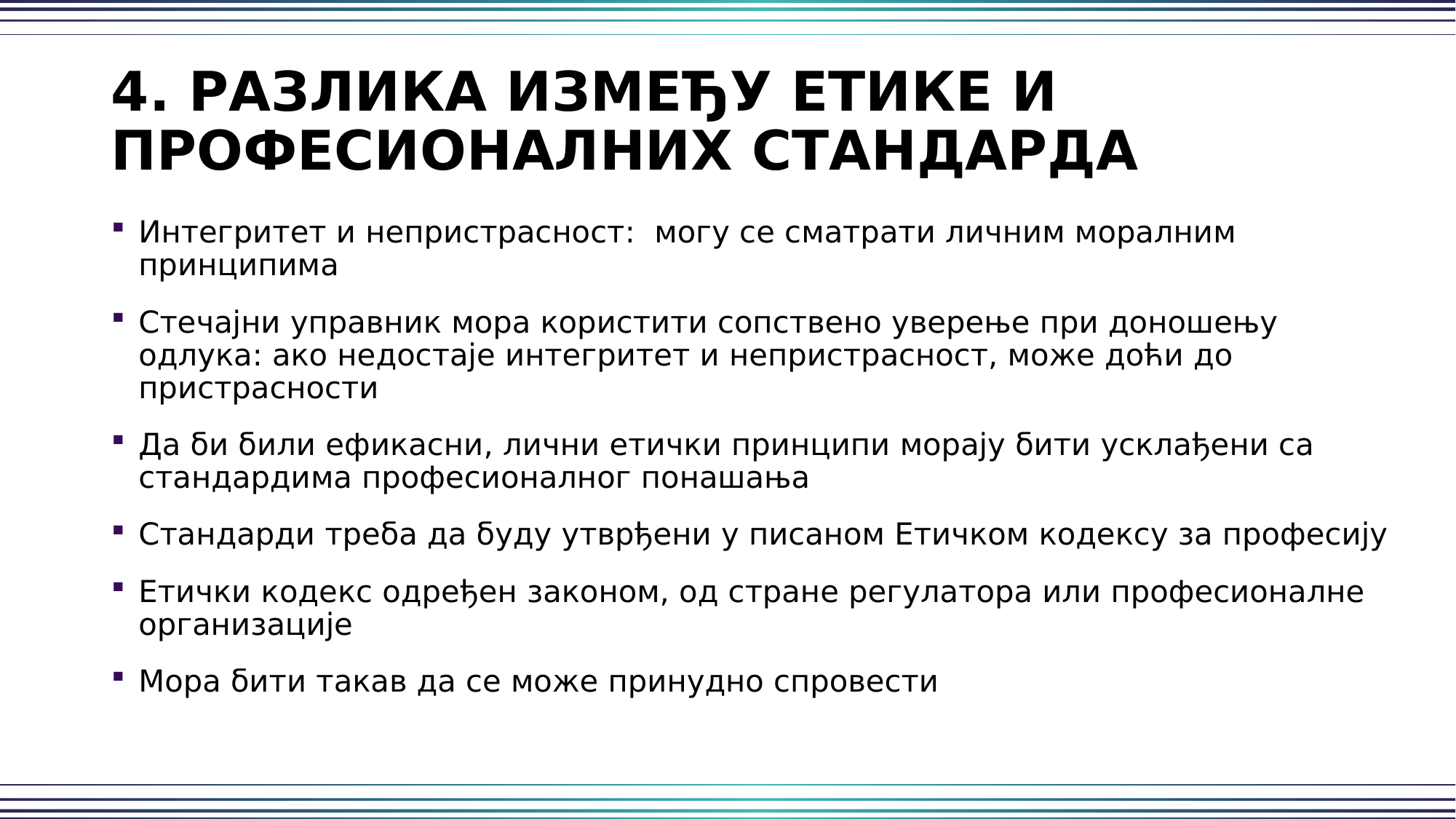

4. РАЗЛИКА ИЗМЕЂУ ЕТИКЕ И ПРОФЕСИОНАЛНИХ СТАНДАРДА

Интегритет и непристрасност:  могу се сматрати личним моралним принципима
Стечајни управник мора користити сопствено уверење при доношењу одлука: ако недостаје интегритет и непристрасност, може доћи до пристрасности
Да би били ефикасни, лични етички принципи морају бити усклађени са стандардима професионалног понашања
Стандарди треба да буду утврђени у писаном Етичком кодексу за професију
Етички кодекс одређен законом, од стране регулатора или професионалне организације
Мора бити такав да се може принудно спровести